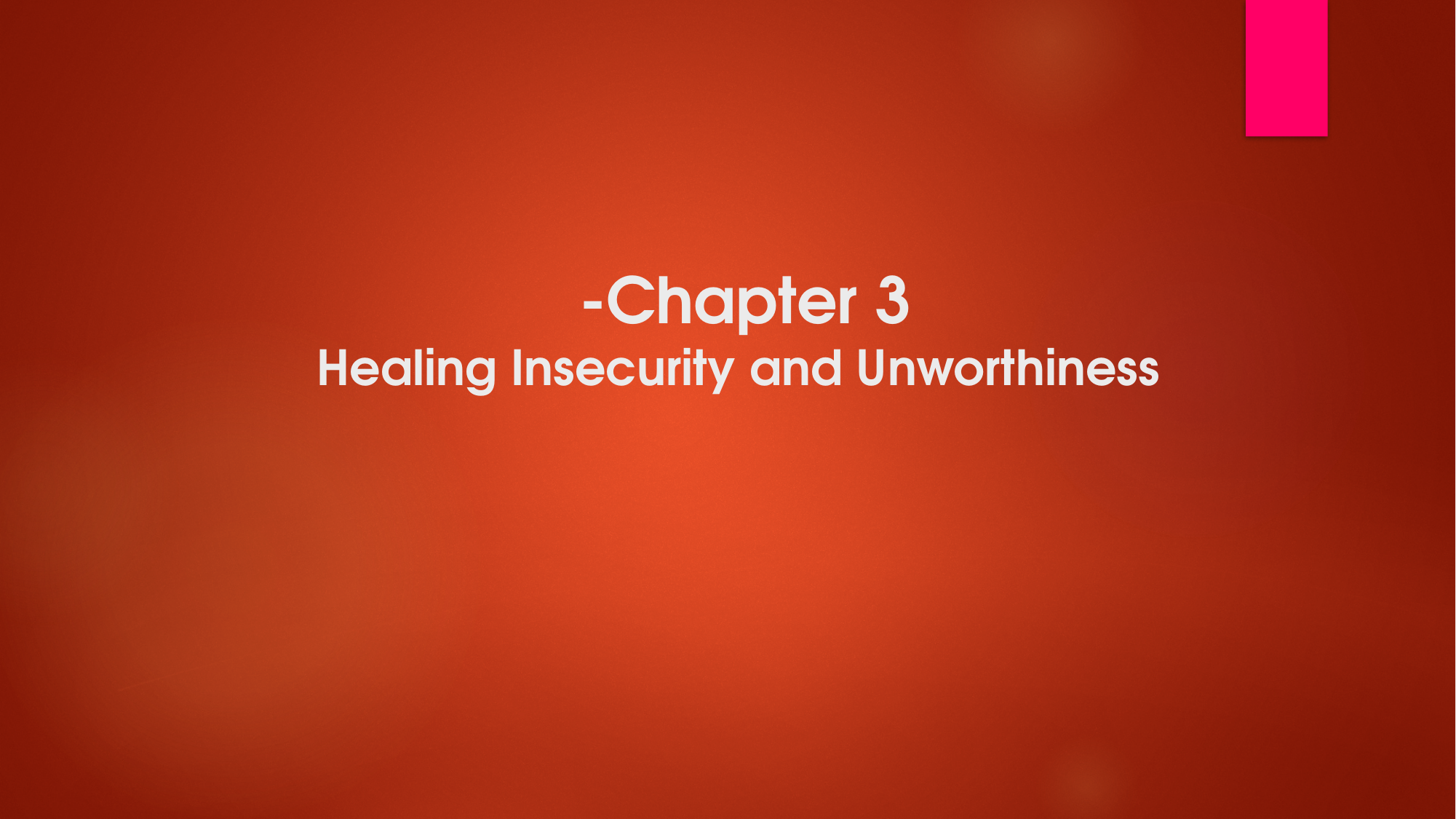

# -Chapter 3 Healing Insecurity and Unworthiness